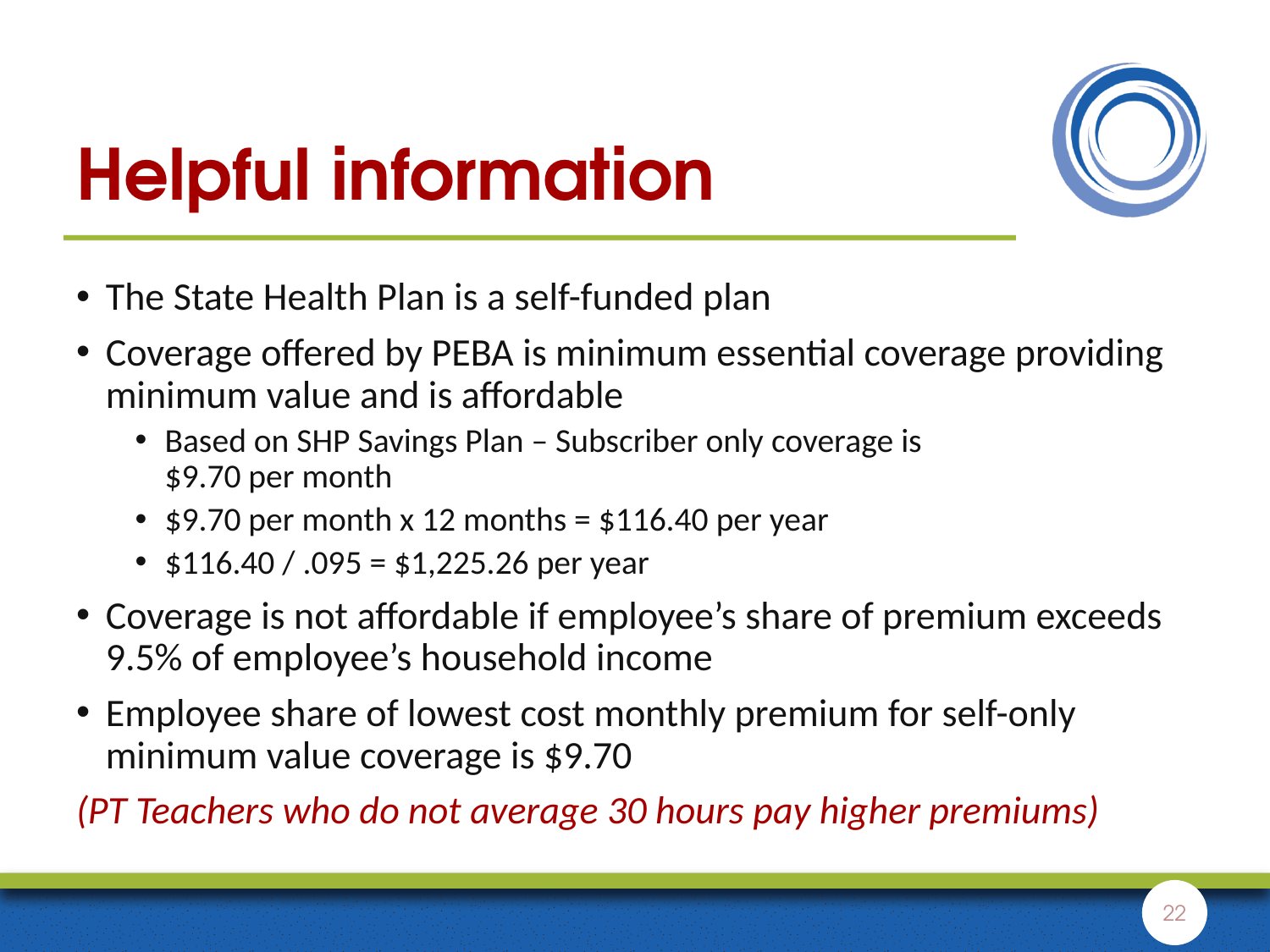

# Helpful information
The State Health Plan is a self-funded plan
Coverage offered by PEBA is minimum essential coverage providing minimum value and is affordable
Based on SHP Savings Plan – Subscriber only coverage is
$9.70 per month
$9.70 per month x 12 months = $116.40 per year
$116.40 / .095 = $1,225.26 per year
Coverage is not affordable if employee’s share of premium exceeds 9.5% of employee’s household income
Employee share of lowest cost monthly premium for self-only minimum value coverage is $9.70
(PT Teachers who do not average 30 hours pay higher premiums)

22